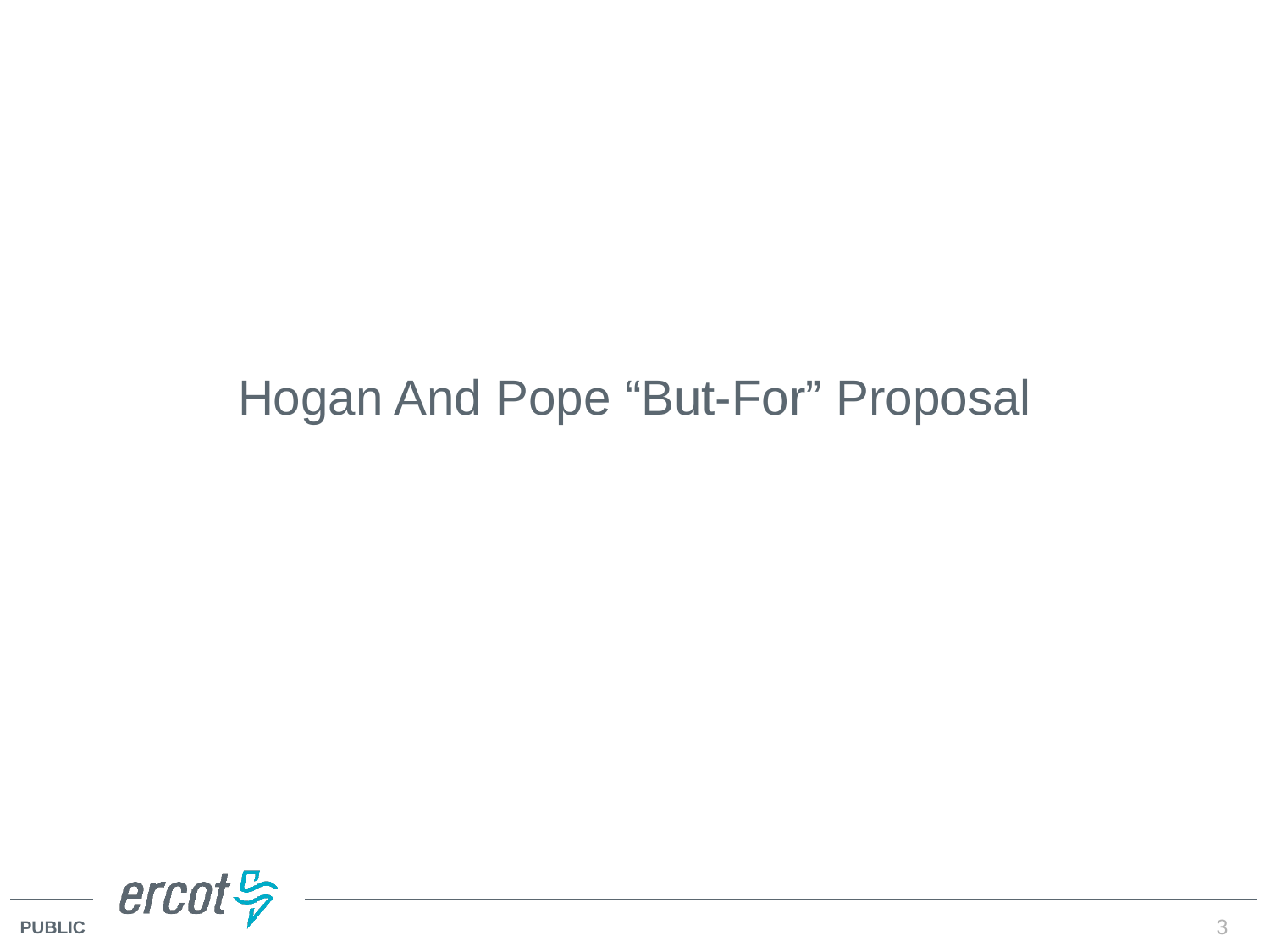

# Hogan And Pope “But-For” Proposal
3